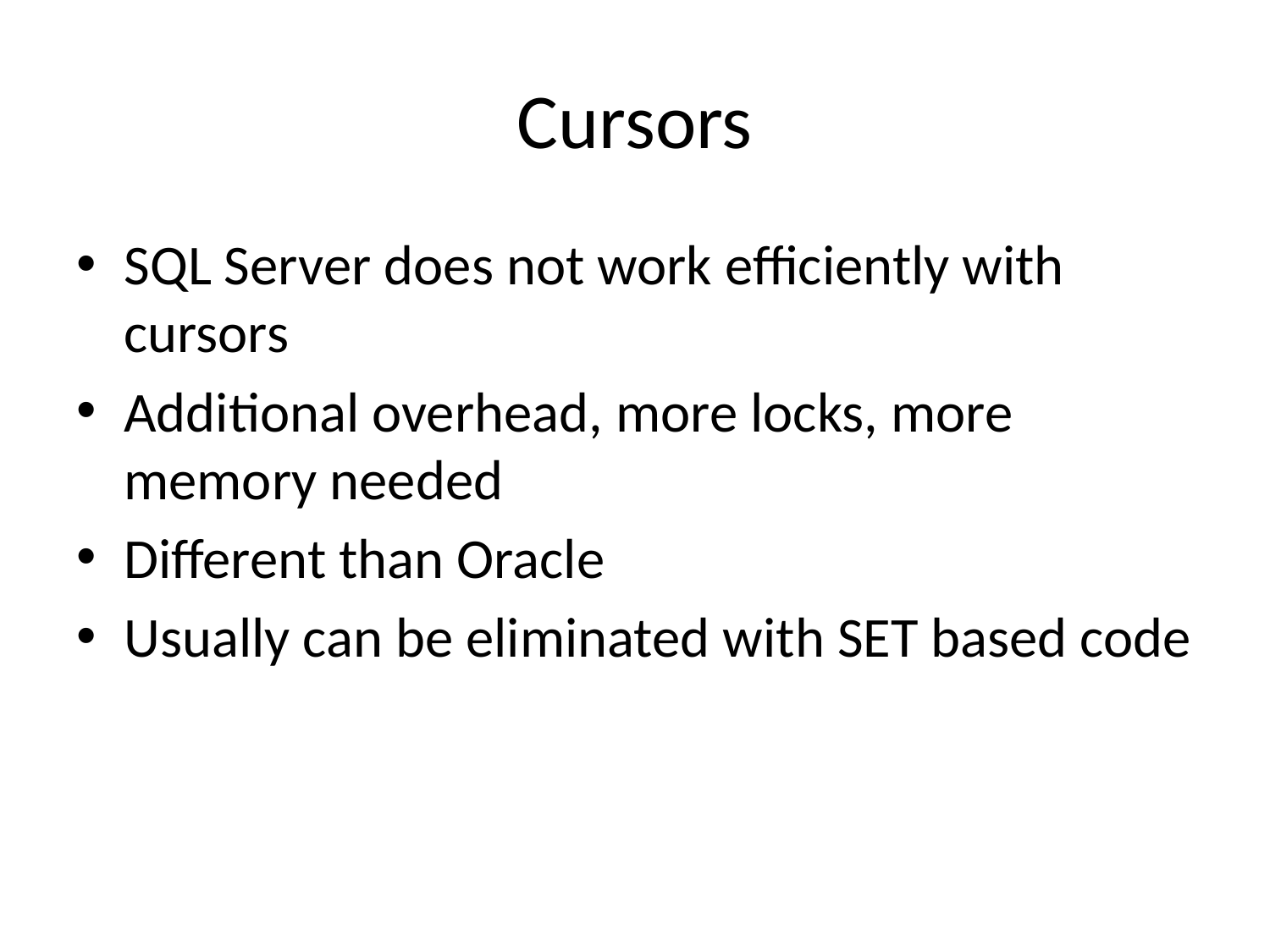

# Cursors
SQL Server does not work efficiently with cursors
Additional overhead, more locks, more memory needed
Different than Oracle
Usually can be eliminated with SET based code